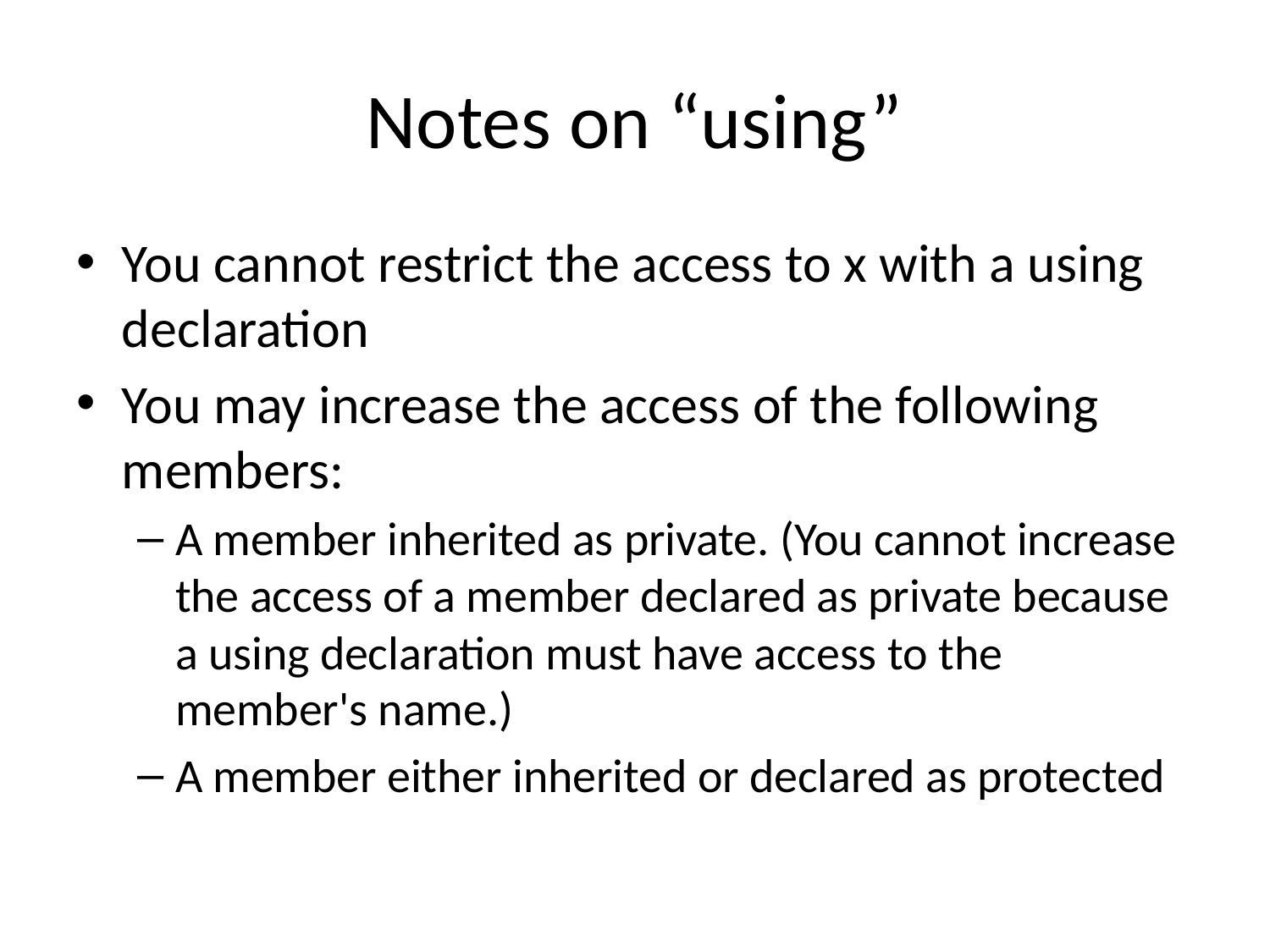

# Notes on “using”
You cannot restrict the access to x with a using declaration
You may increase the access of the following members:
A member inherited as private. (You cannot increase the access of a member declared as private because a using declaration must have access to the member's name.)
A member either inherited or declared as protected